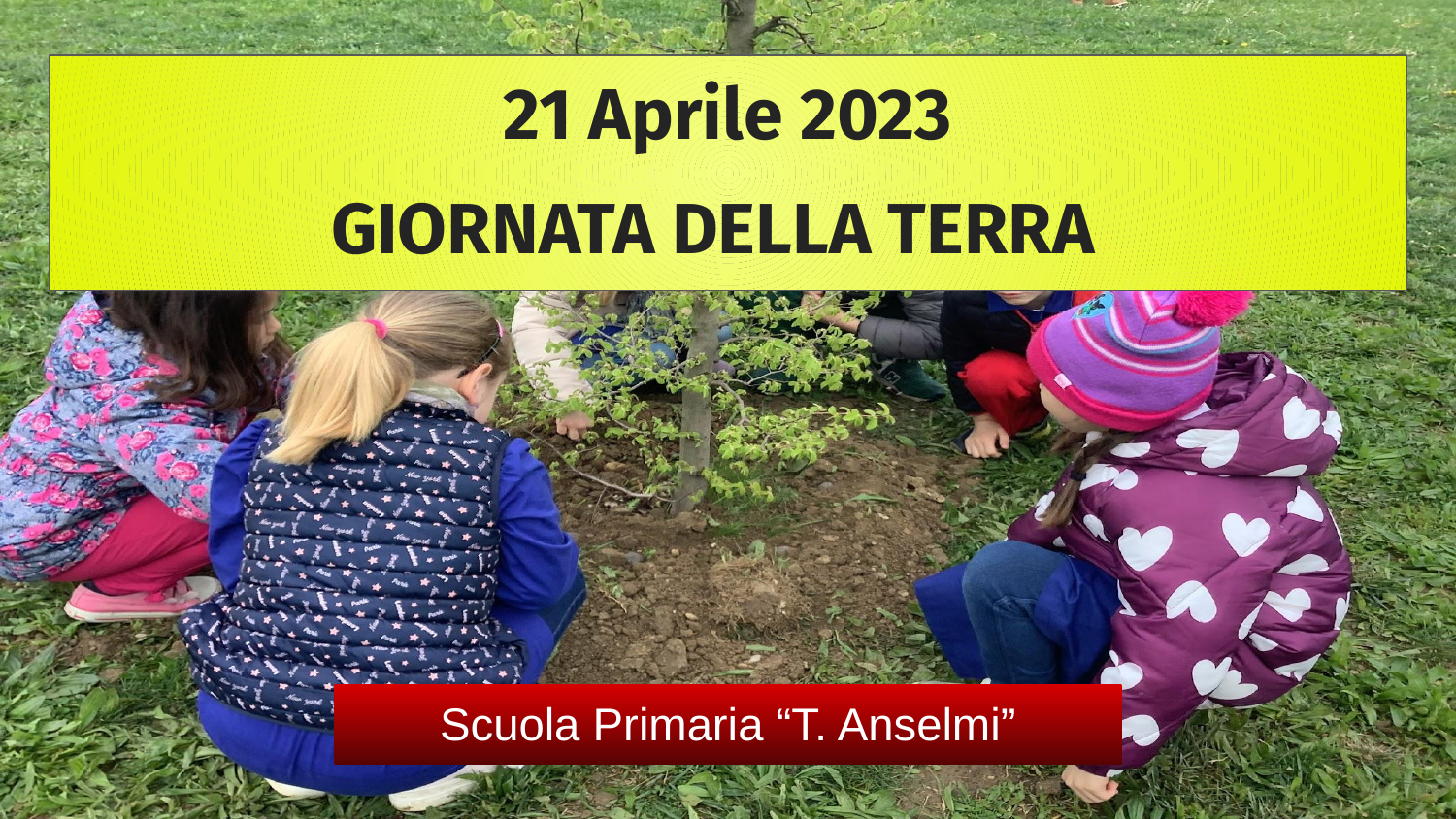

# 21 Aprile 2023
GIORNATA DELLA TERRA
Scuola Primaria “T. Anselmi”